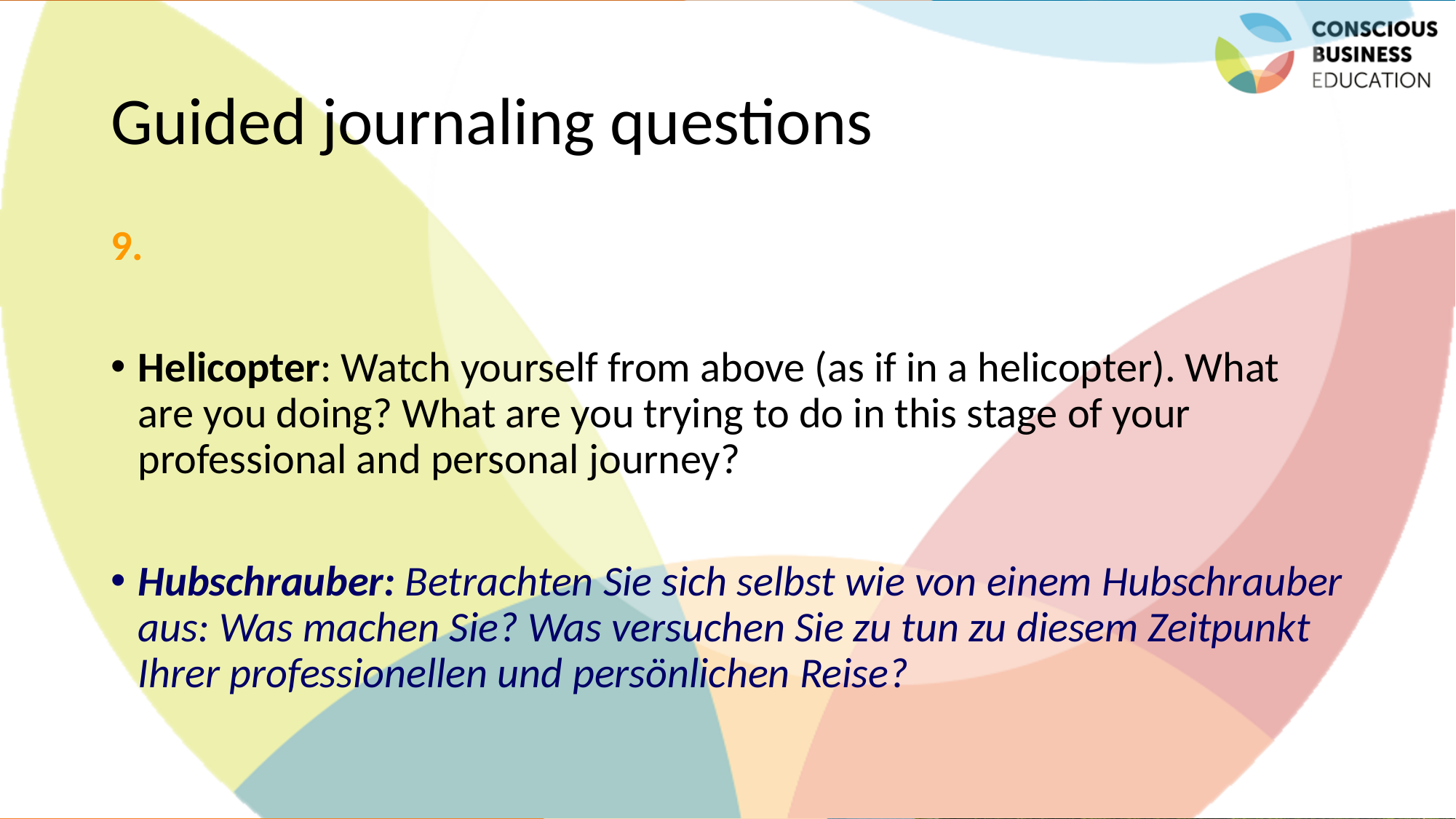

# Guided journaling questions
9.

Helicopter: Watch yourself from above (as if in a helicopter). What are you doing? What are you trying to do in this stage of your professional and personal journey?

Hubschrauber: Betrachten Sie sich selbst wie von einem Hubschrauber aus: Was machen Sie? Was versuchen Sie zu tun zu diesem Zeitpunkt Ihrer professionellen und persönlichen Reise?
18